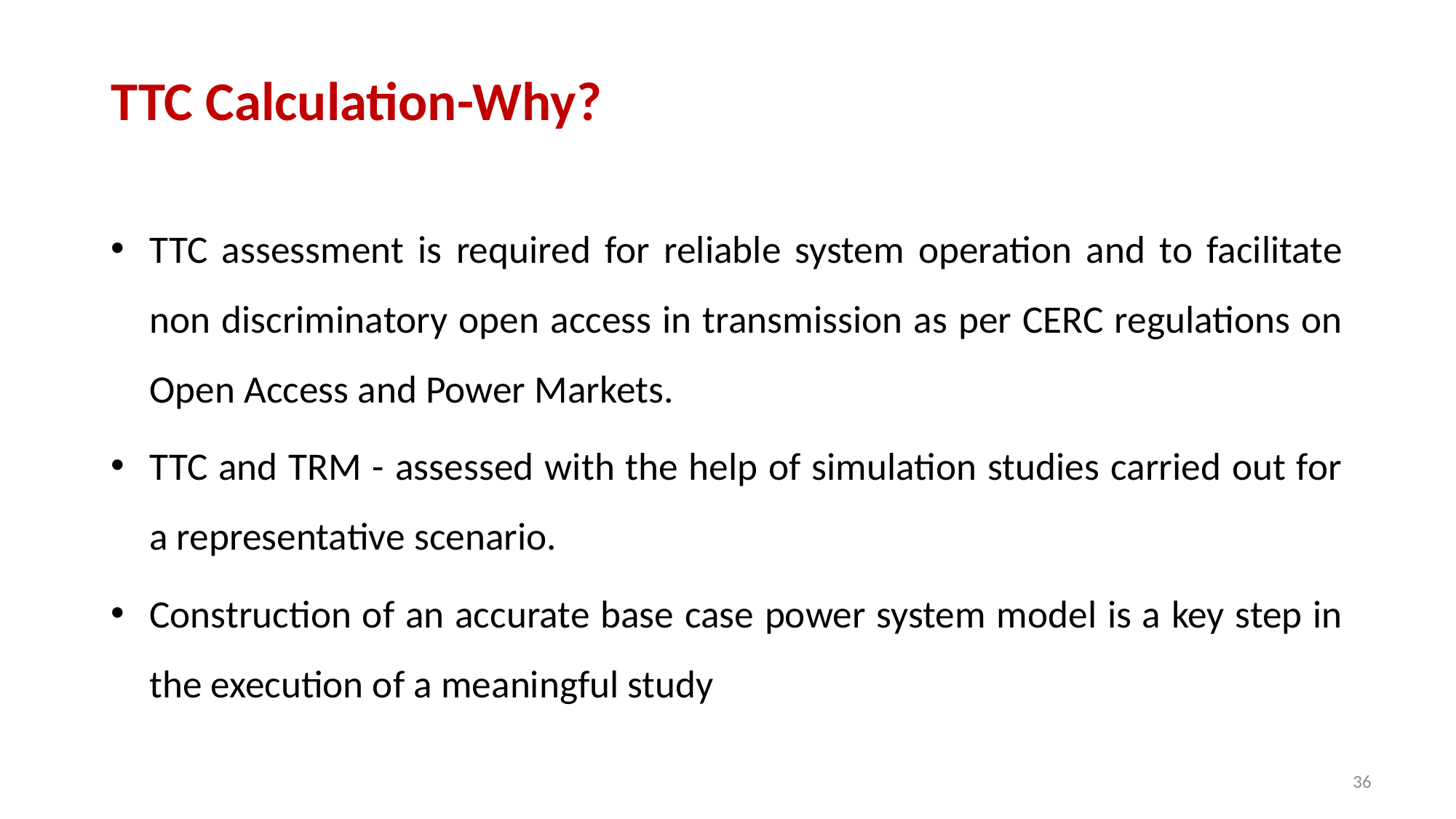

# TTC Calculation-Why?
TTC assessment is required for reliable system operation and to facilitate non discriminatory open access in transmission as per CERC regulations on Open Access and Power Markets.
TTC and TRM - assessed with the help of simulation studies carried out for a representative scenario.
Construction of an accurate base case power system model is a key step in the execution of a meaningful study
36